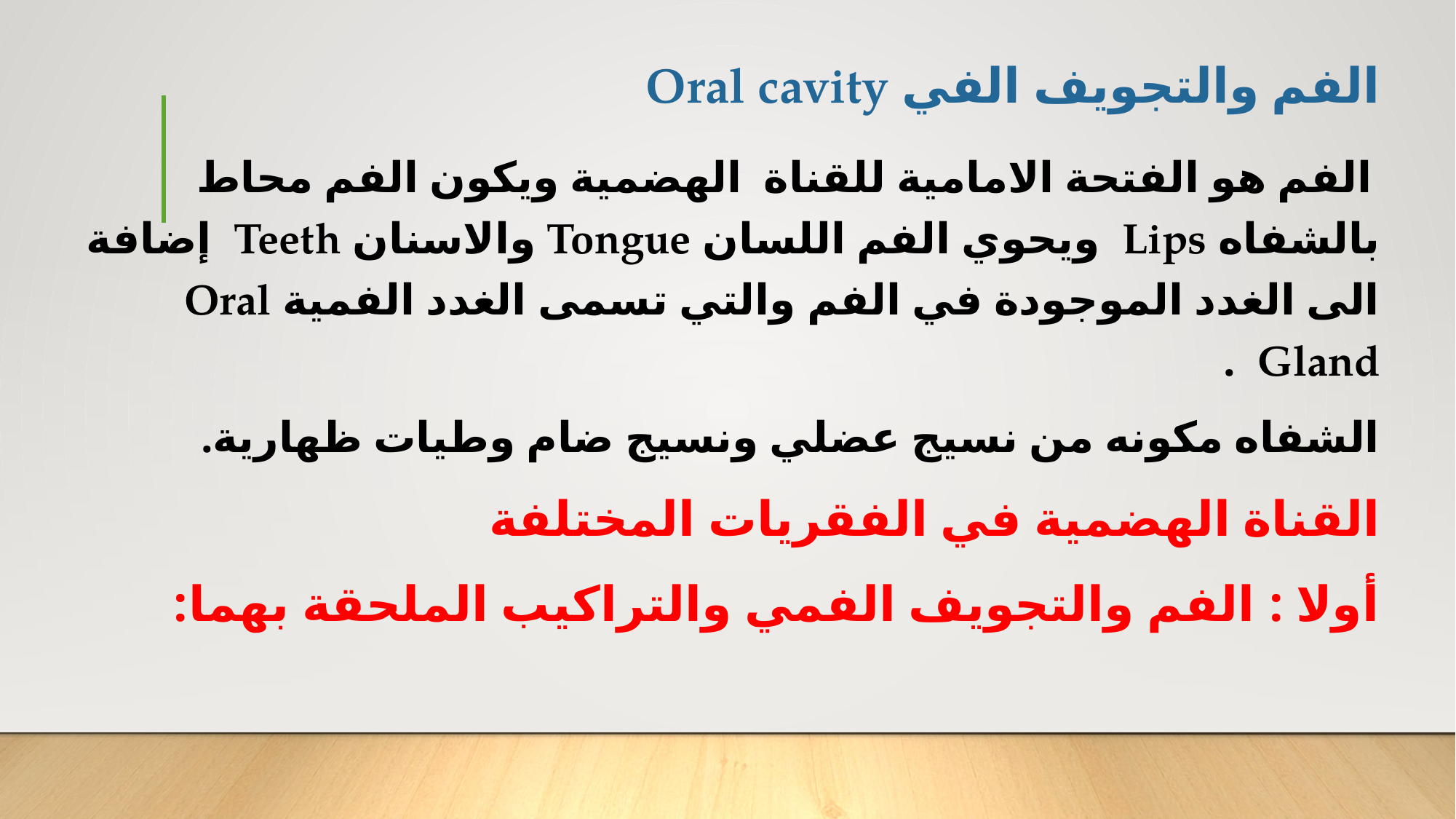

# الفم والتجويف الفي Oral cavity
 الفم هو الفتحة الامامية للقناة  الهضمية ويكون الفم محاط بالشفاه Lips  ويحوي الفم اللسان Tongue والاسنان Teeth  إضافة الى الغدد الموجودة في الفم والتي تسمى الغدد الفمية Oral Gland  .
الشفاه مكونه من نسيج عضلي ونسيج ضام وطيات ظهارية.
القناة الهضمية في الفقريات المختلفة
أولا : الفم والتجويف الفمي والتراكيب الملحقة بهما: